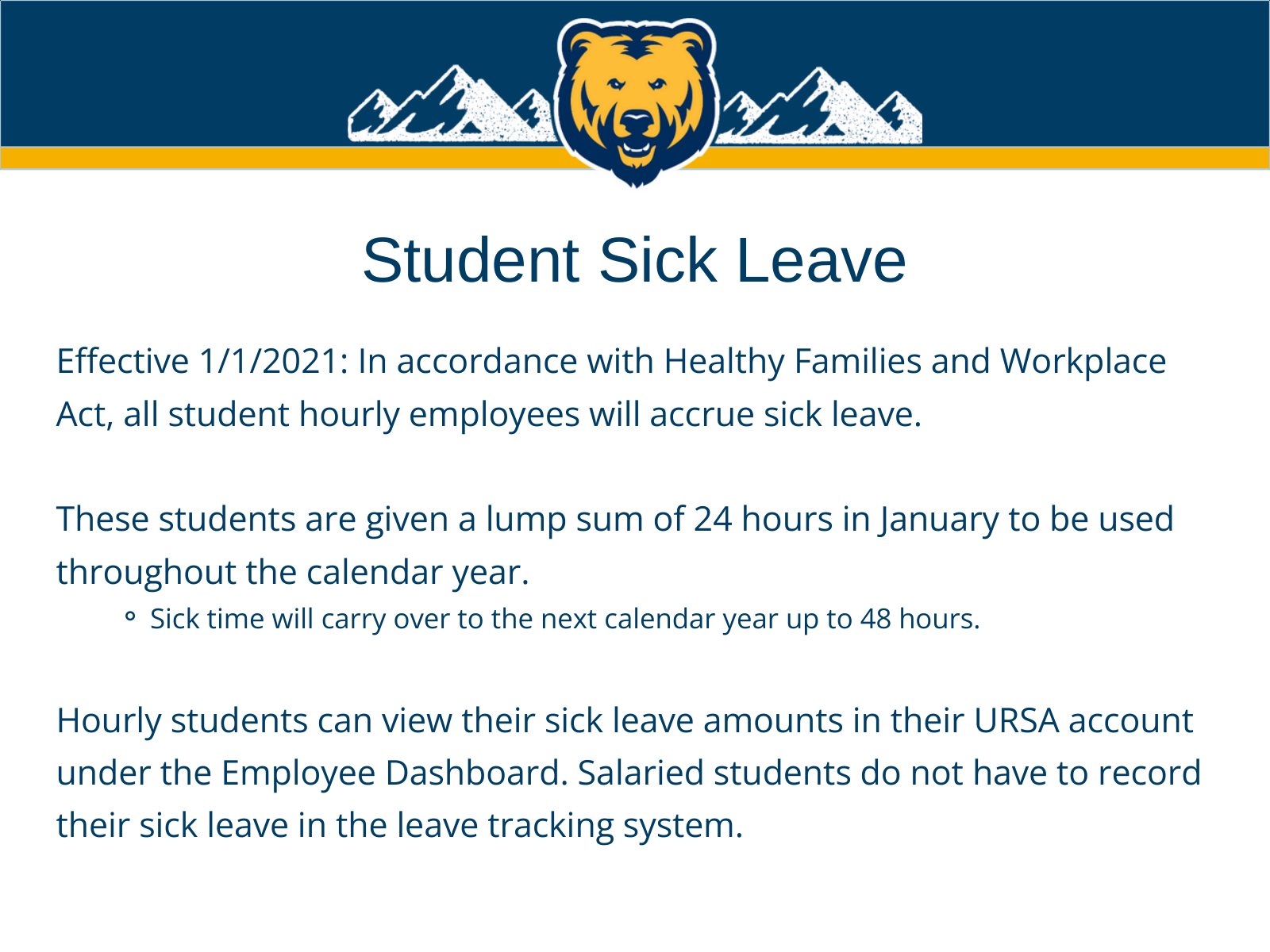

Student Sick Leave
Effective 1/1/2021: In accordance with Healthy Families and Workplace Act, all student hourly employees will accrue sick leave.

These students are given a lump sum of 24 hours in January to be used throughout the calendar year.
Sick time will carry over to the next calendar year up to 48 hours.

Hourly students can view their sick leave amounts in their URSA account under the Employee Dashboard. Salaried students do not have to record their sick leave in the leave tracking system.